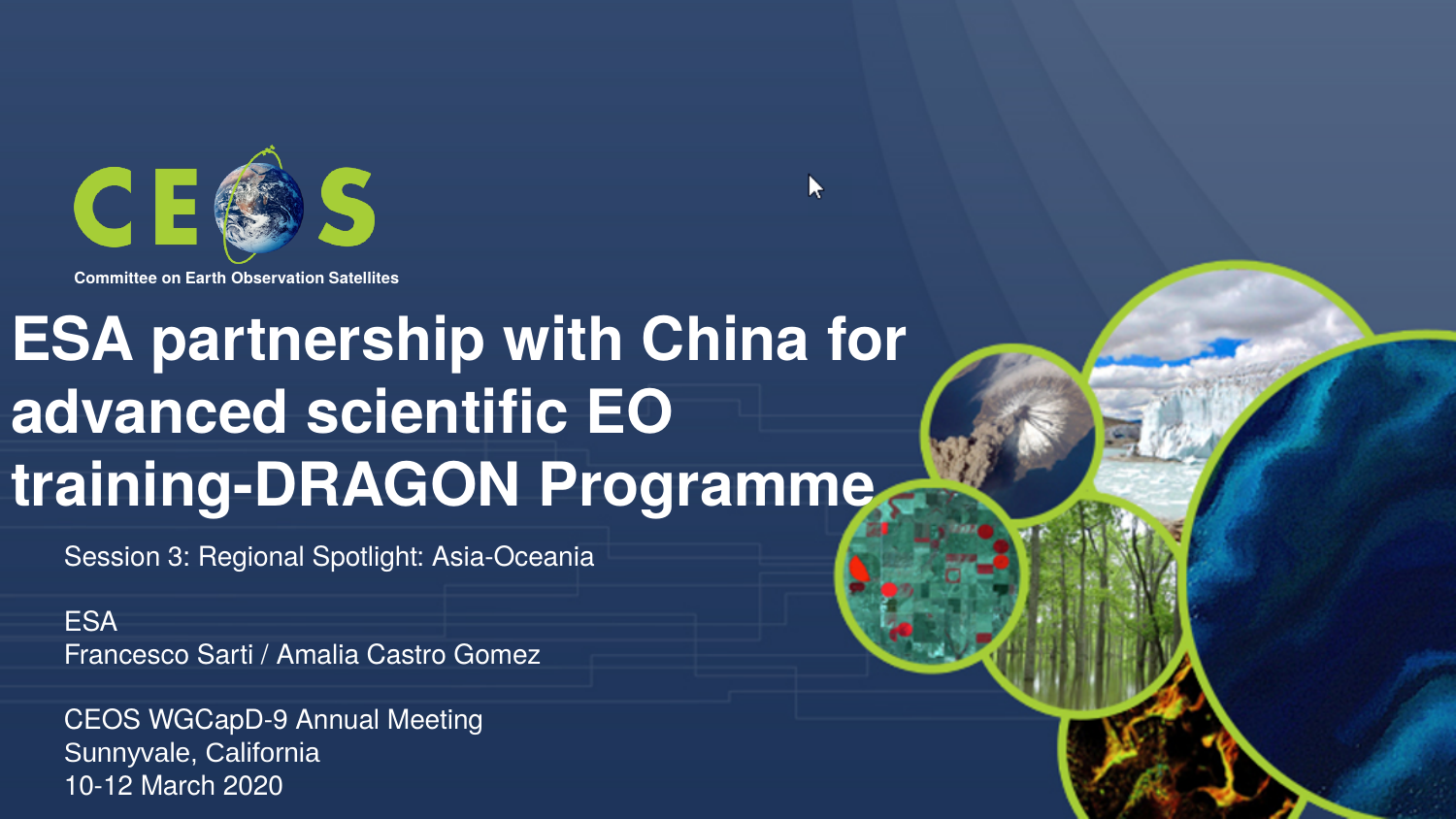

ESA partnership with China for advanced scientific EO training-DRAGON Programme
Session 3: Regional Spotlight: Asia-Oceania

ESA
Francesco Sarti / Amalia Castro Gomez

CEOS WGCapD-9 Annual Meeting
Sunnyvale, California
10-12 March 2020